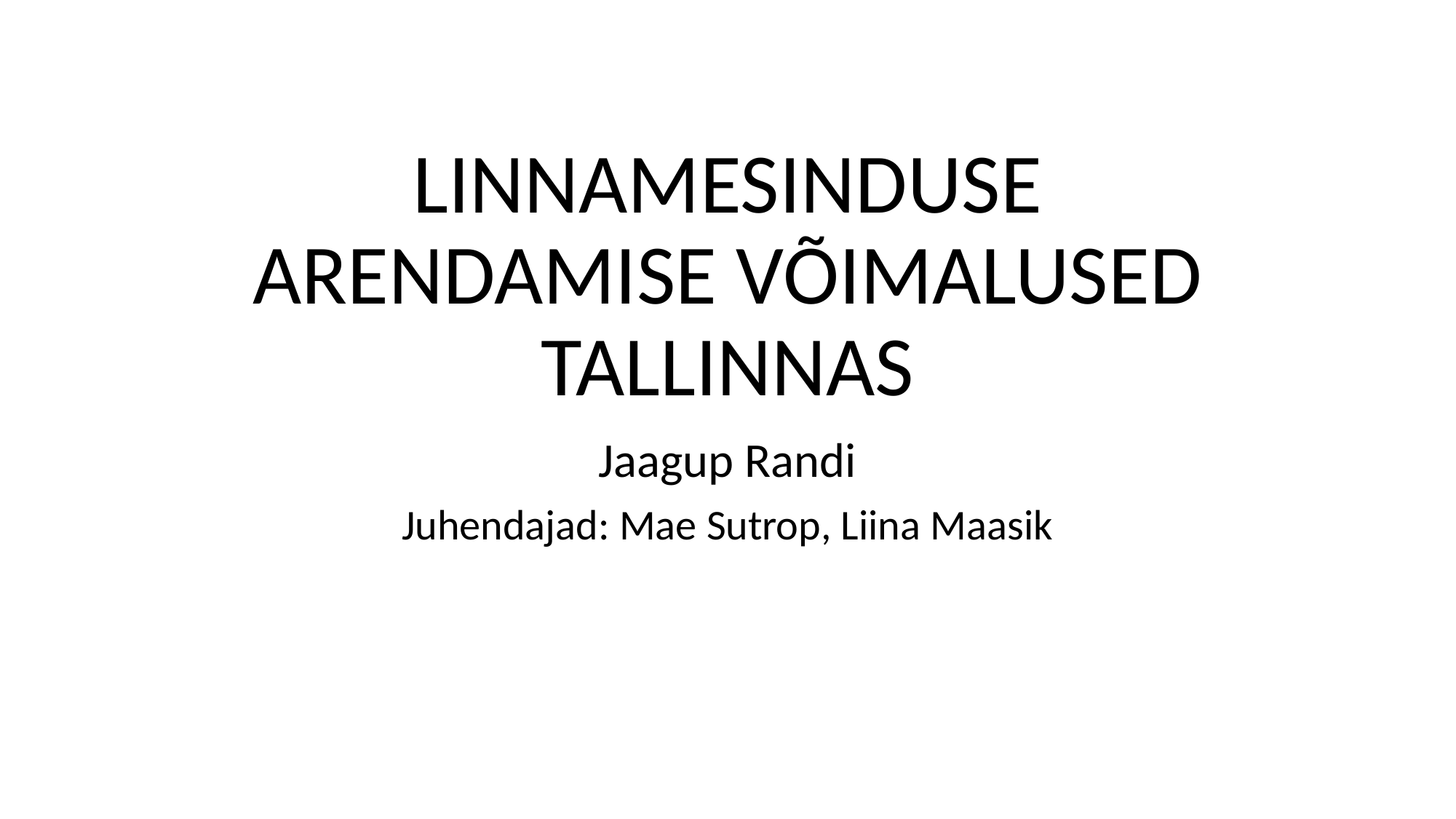

# LINNAMESINDUSE ARENDAMISE VÕIMALUSED TALLINNAS
Jaagup Randi
Juhendajad: Mae Sutrop, Liina Maasik